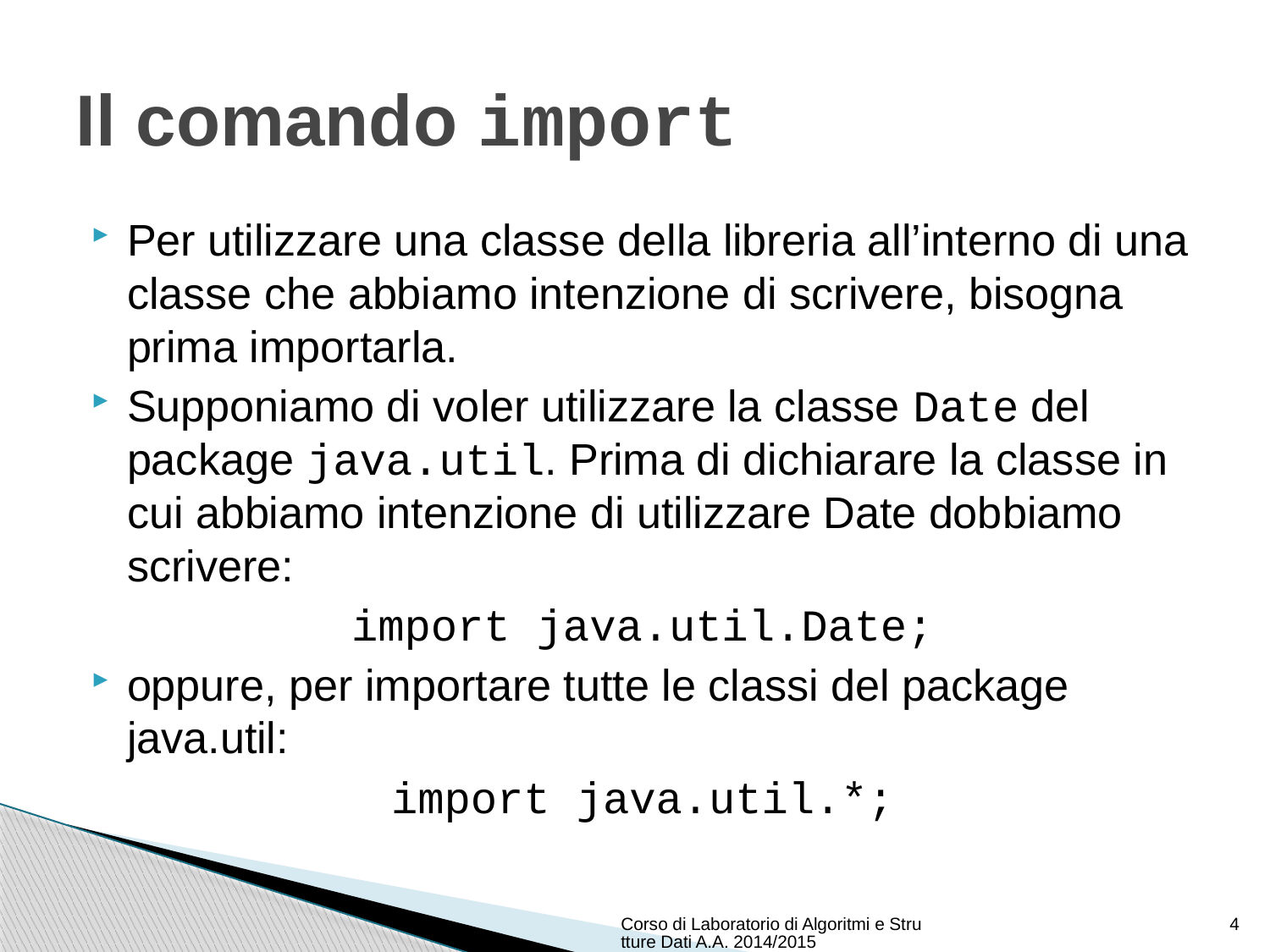

# Il comando import
Per utilizzare una classe della libreria all’interno di una classe che abbiamo intenzione di scrivere, bisogna prima importarla.
Supponiamo di voler utilizzare la classe Date del package java.util. Prima di dichiarare la classe in cui abbiamo intenzione di utilizzare Date dobbiamo scrivere:
import java.util.Date;
oppure, per importare tutte le classi del package java.util:
import java.util.*;
Corso di Laboratorio di Algoritmi e Strutture Dati A.A. 2014/2015
4